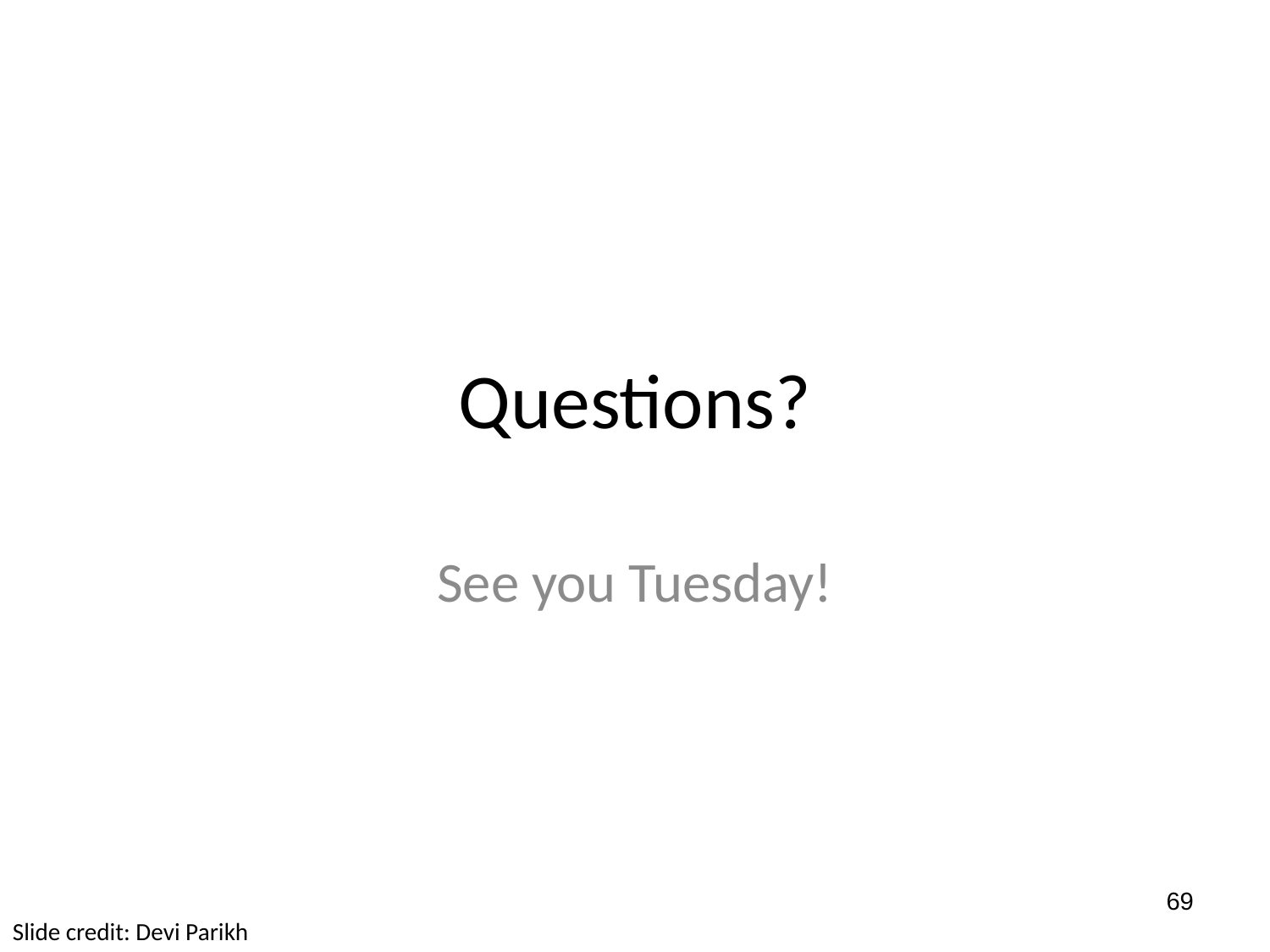

# Questions?
See you Tuesday!
69
Slide credit: Devi Parikh